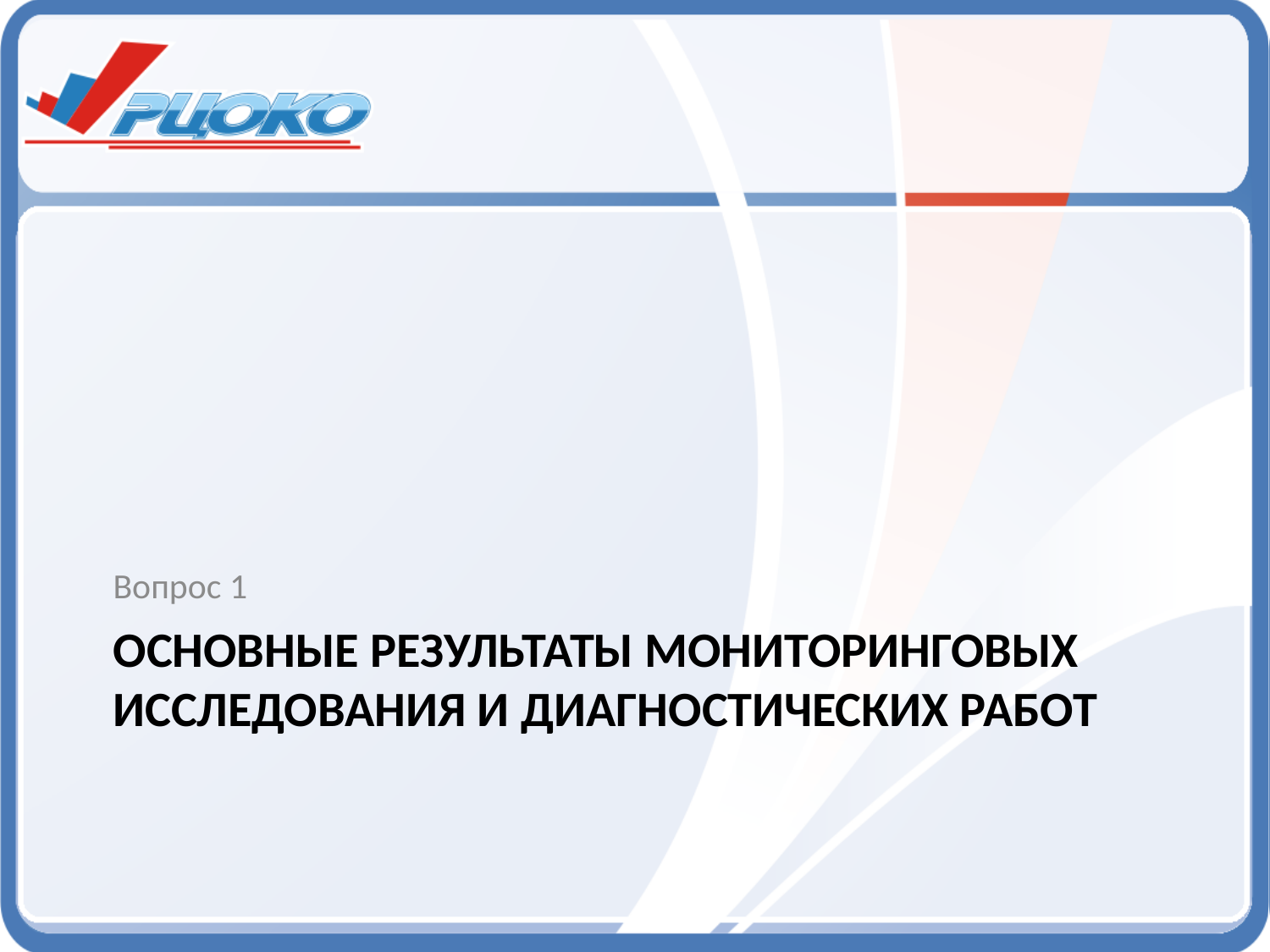

Вопрос 1
# Основные результаты мониторинговых исследования и диагностических работ